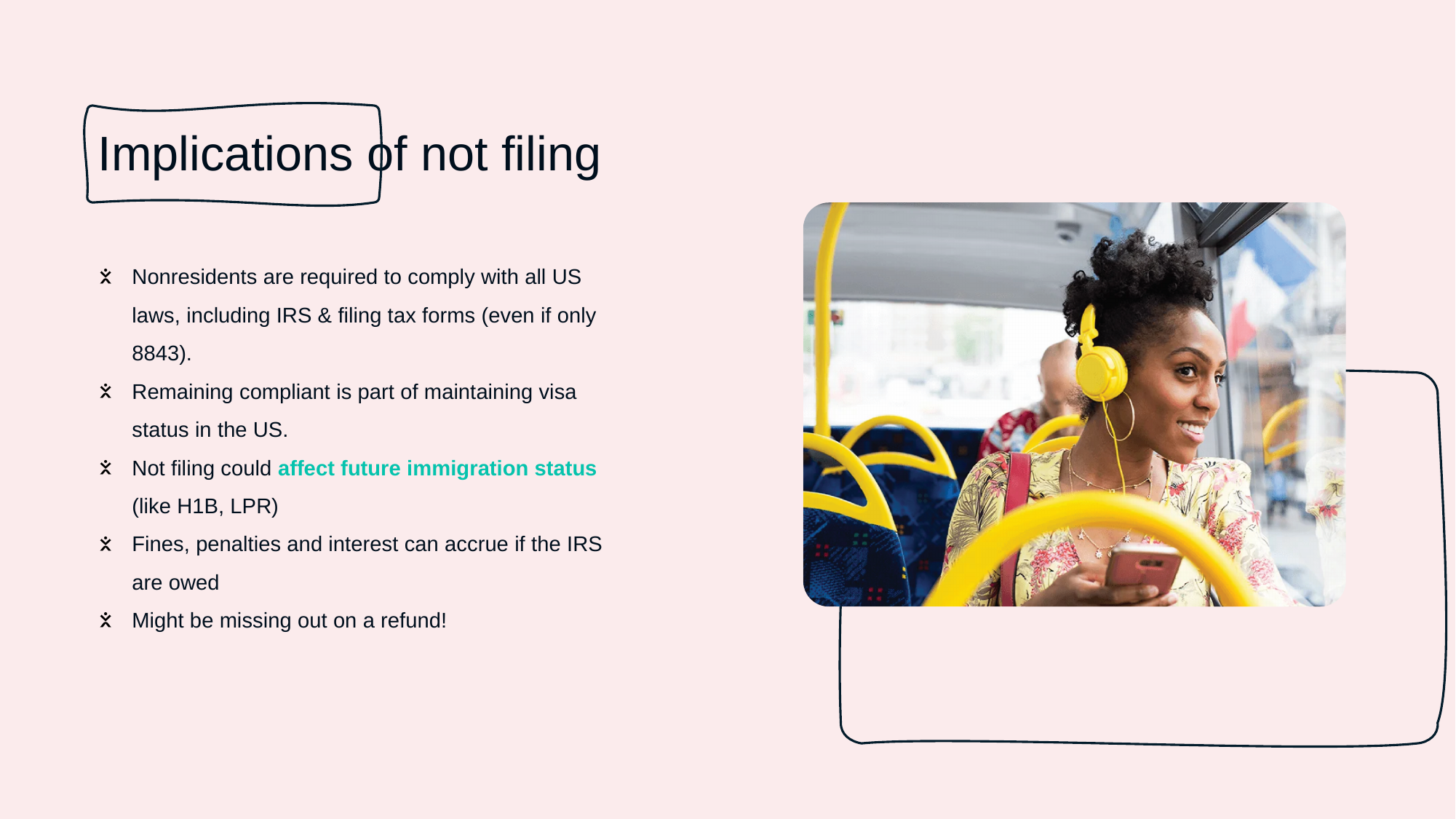

Implications of not filing
Nonresidents are required to comply with all US laws, including IRS & filing tax forms (even if only 8843).
Remaining compliant is part of maintaining visa status in the US.
Not filing could affect future immigration status (like H1B, LPR)
Fines, penalties and interest can accrue if the IRS are owed
Might be missing out on a refund!